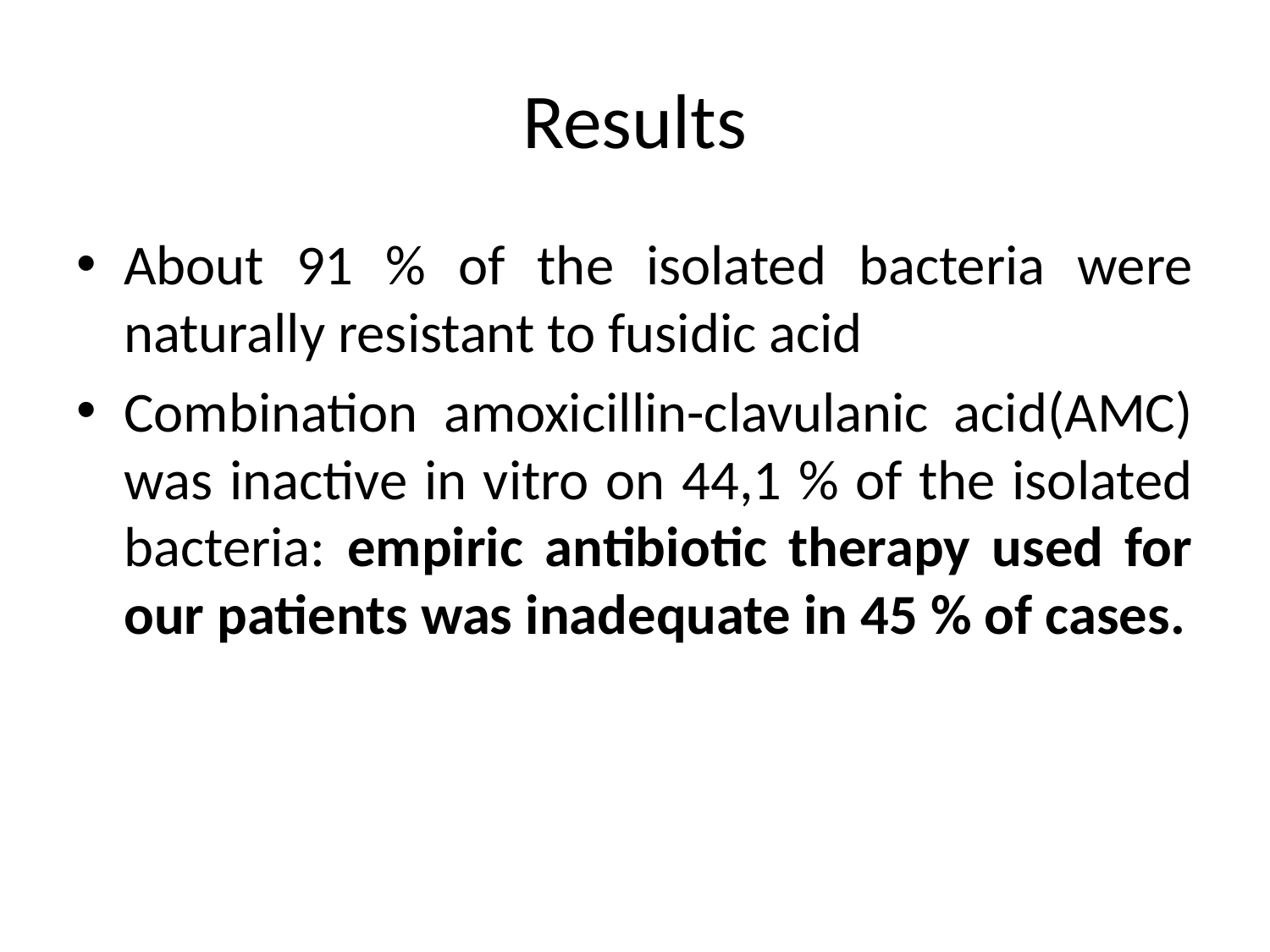

# Results
About 91 % of the isolated bacteria were naturally resistant to fusidic acid
Combination amoxicillin-clavulanic acid(AMC) was inactive in vitro on 44,1 % of the isolated bacteria: empiric antibiotic therapy used for our patients was inadequate in 45 % of cases.